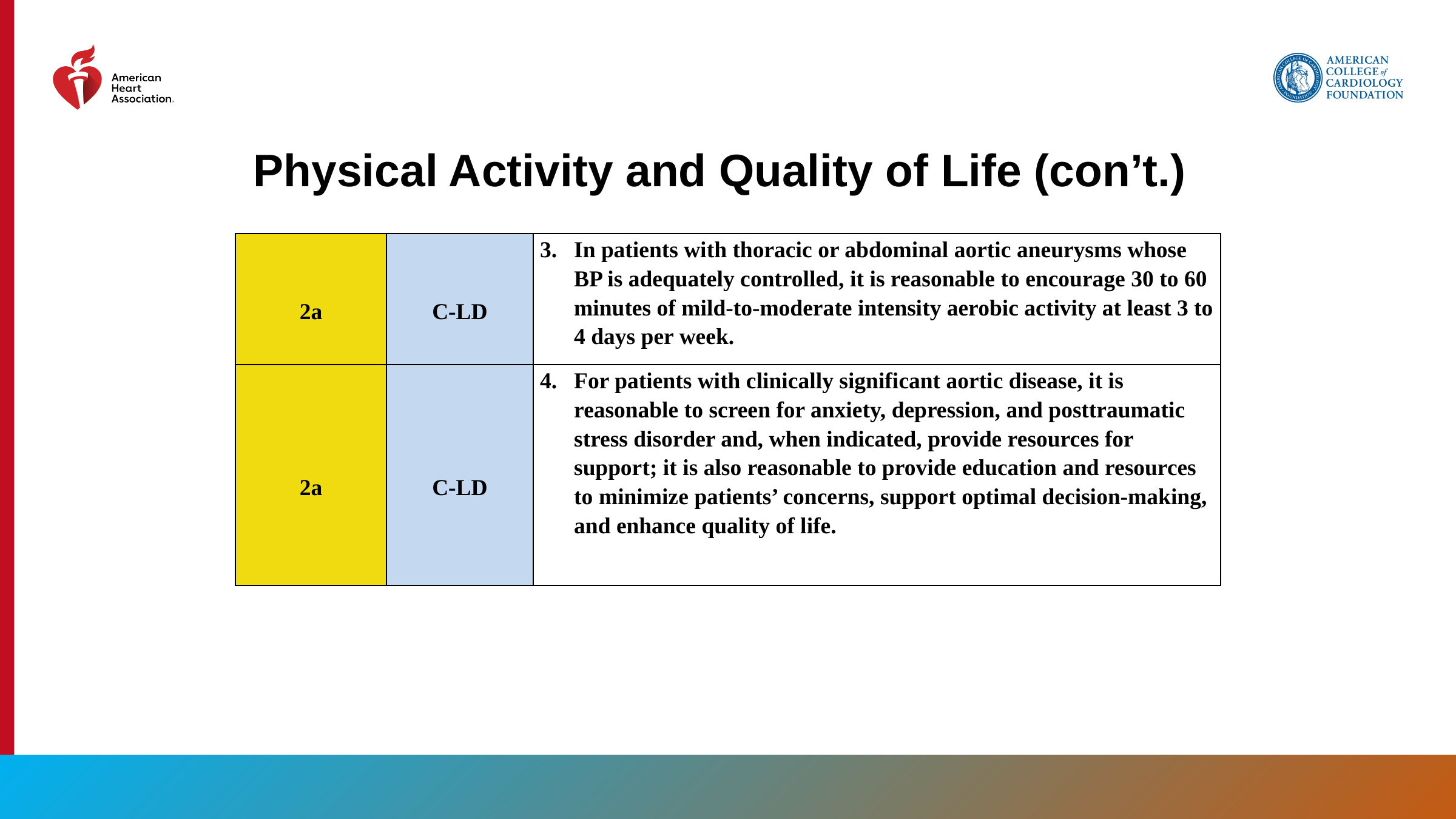

Physical Activity and Quality of Life (con’t.)
| 2a | C-LD | In patients with thoracic or abdominal aortic aneurysms whose BP is adequately controlled, it is reasonable to encourage 30 to 60 minutes of mild-to-moderate intensity aerobic activity at least 3 to 4 days per week. |
| --- | --- | --- |
| 2a | C-LD | For patients with clinically significant aortic disease, it is reasonable to screen for anxiety, depression, and posttraumatic stress disorder and, when indicated, provide resources for support; it is also reasonable to provide education and resources to minimize patients’ concerns, support optimal decision-making, and enhance quality of life. |
215